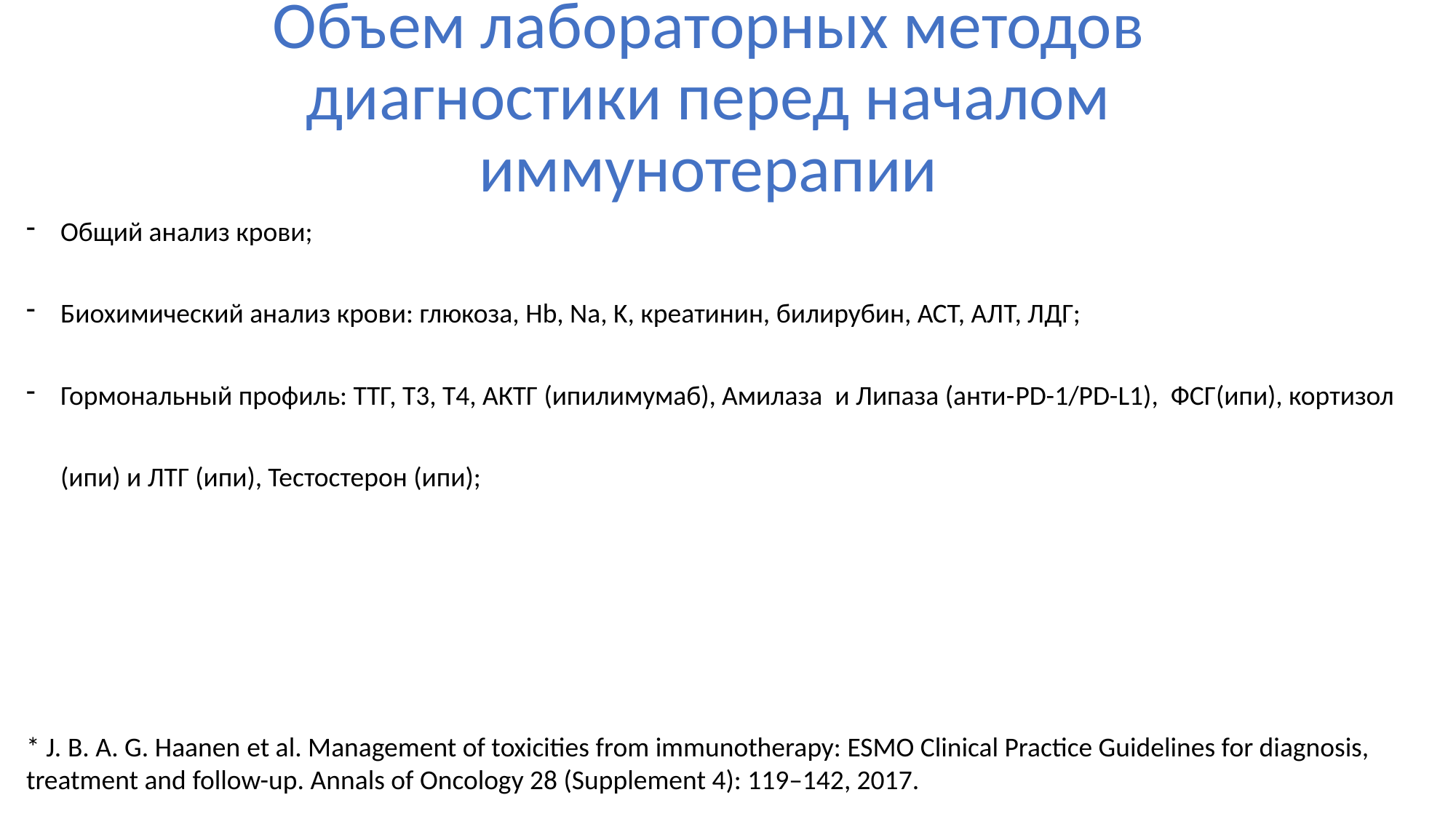

# Объем лабораторных методов диагностики перед началом иммунотерапии
Общий анализ крови;
Биохимический анализ крови: глюкоза, Hb, Na, K, креатинин, билирубин, АСТ, АЛТ, ЛДГ;
Гормональный профиль: ТТГ, Т3, Т4, АКТГ (ипилимумаб), Амилаза  и Липаза (анти-PD-1/PD-L1),  ФСГ(ипи), кортизол (ипи) и ЛТГ (ипи), Тестостерон (ипи);

* J. B. A. G. Haanen et al. Management of toxicities from immunotherapy: ESMO Clinical Practice Guidelines for diagnosis, treatment and follow-up. Annals of Oncology 28 (Supplement 4): 119–142, 2017.